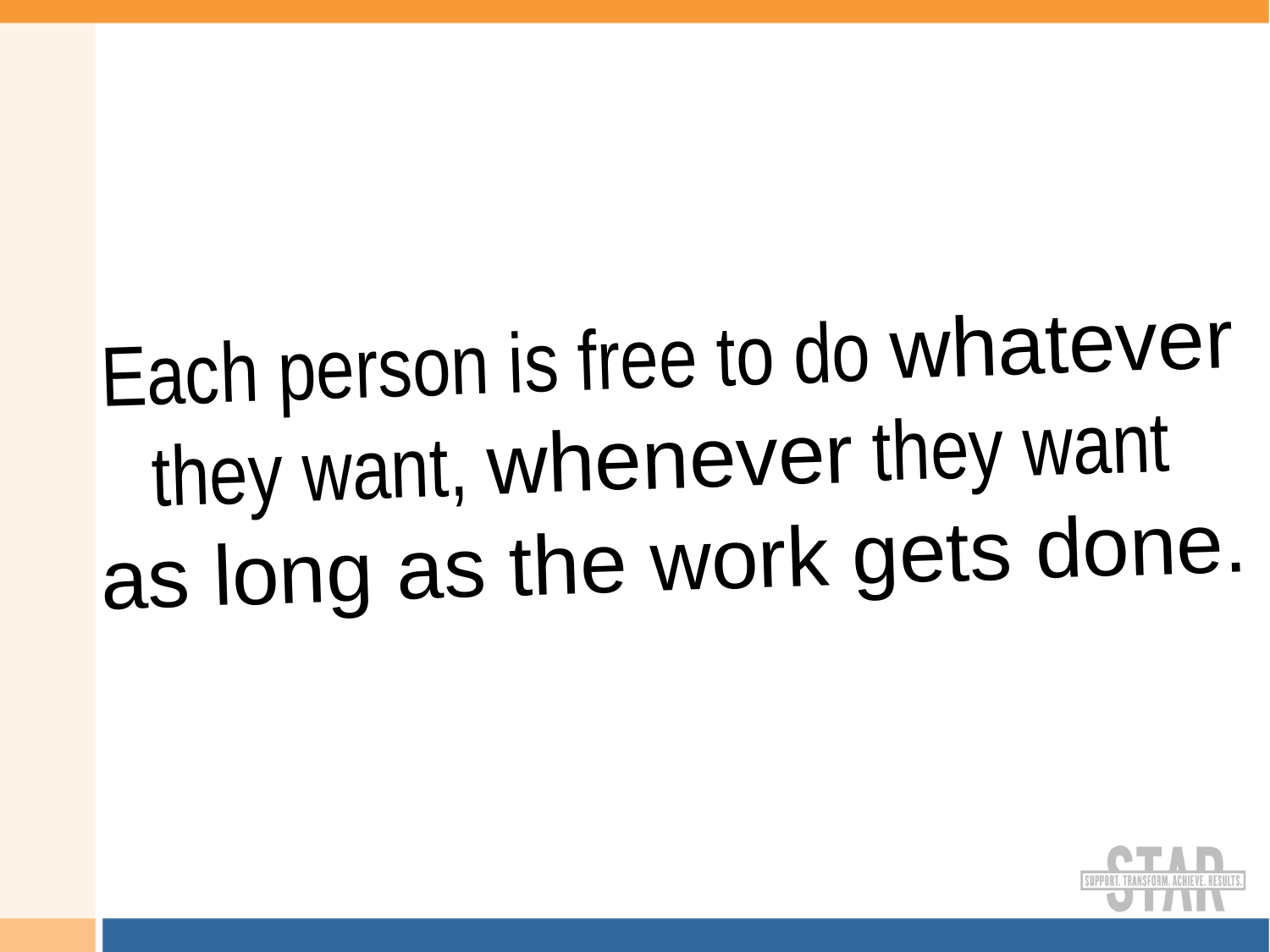

Each person is free to do whatever they want, whenever they want
as long as the work gets done.